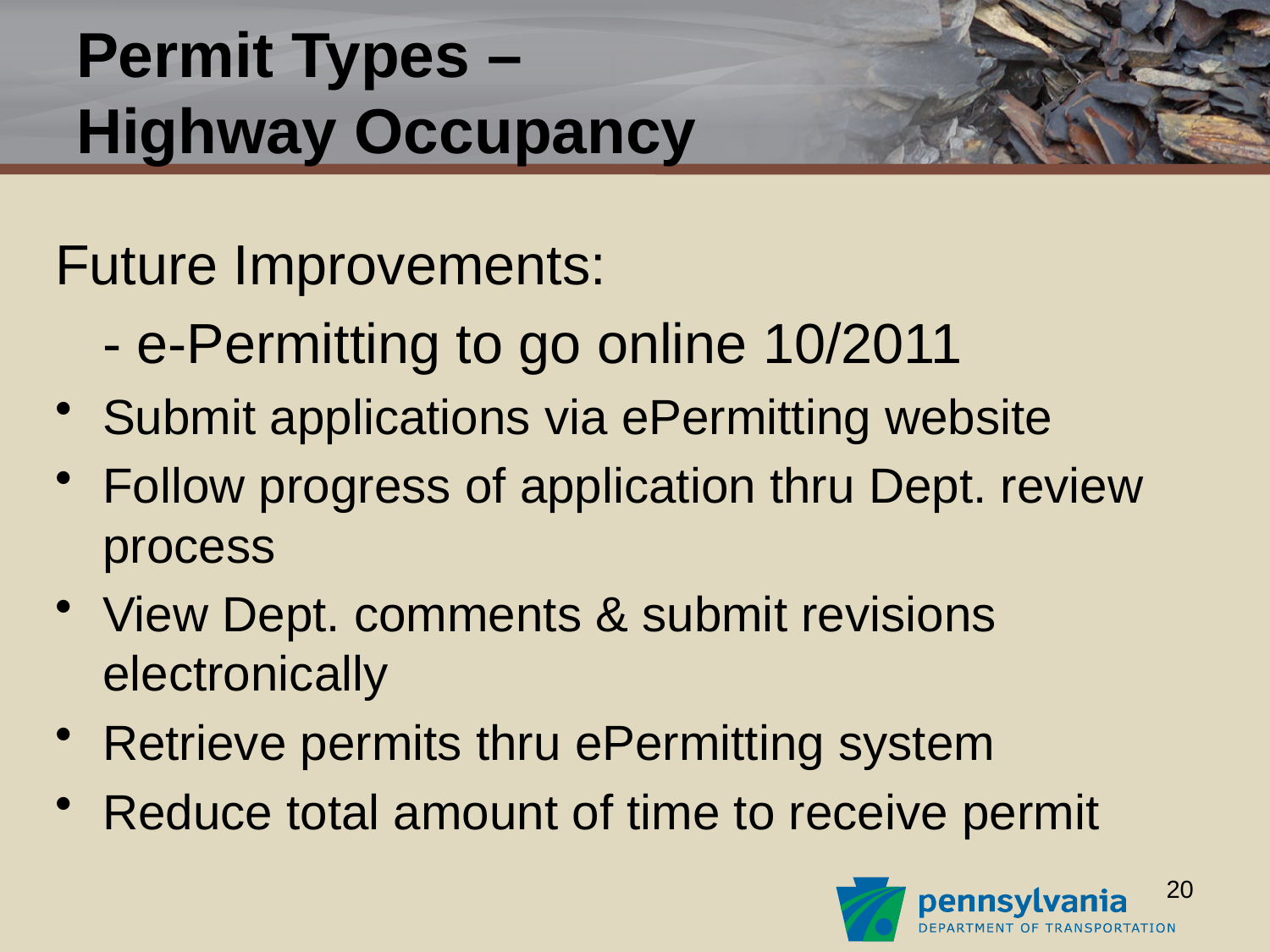

# Permit Types – Highway Occupancy
Future Improvements:
	- e-Permitting to go online 10/2011
Submit applications via ePermitting website
Follow progress of application thru Dept. review process
View Dept. comments & submit revisions electronically
Retrieve permits thru ePermitting system
Reduce total amount of time to receive permit

20